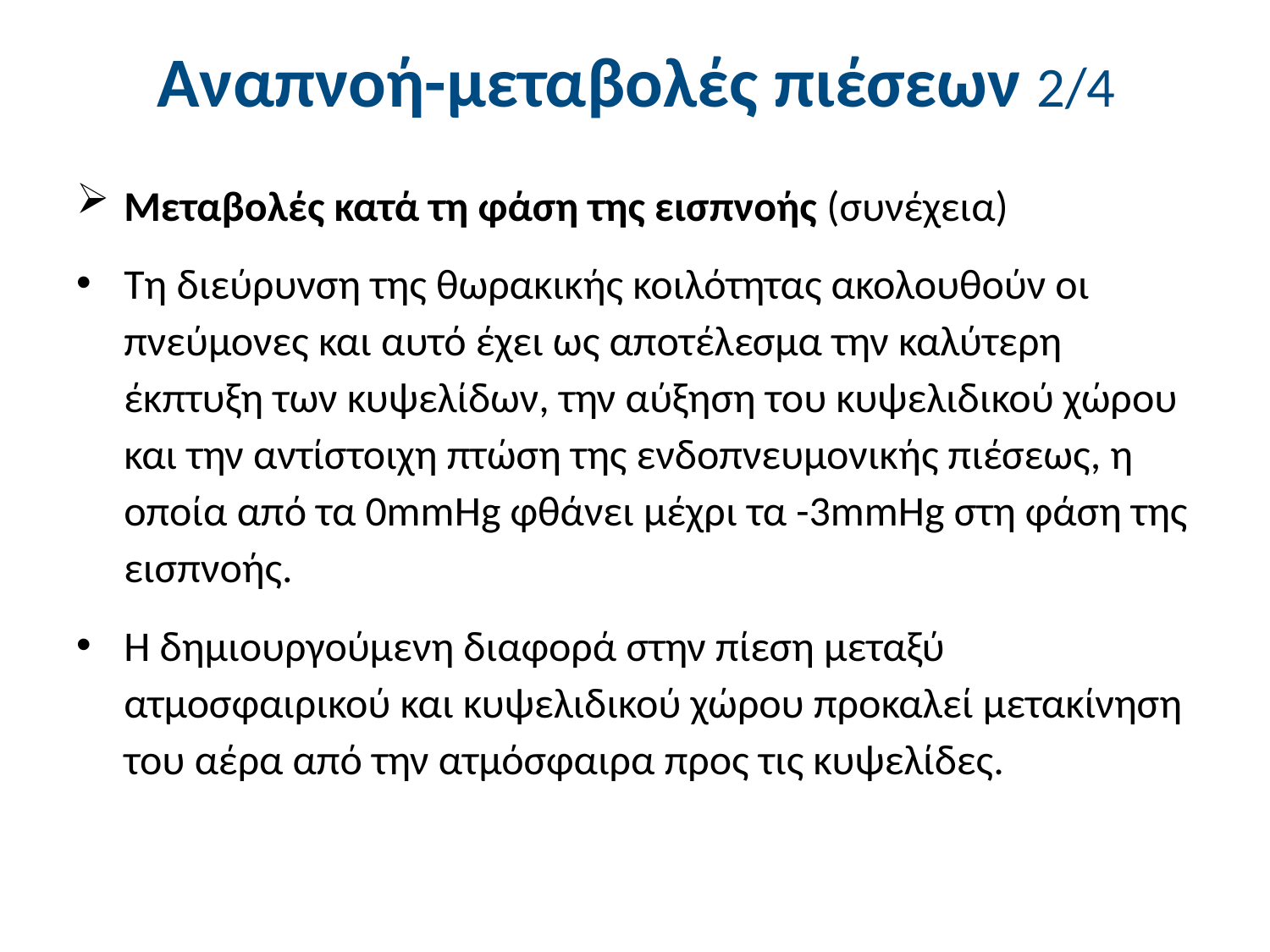

# Αναπνοή-μεταβολές πιέσεων 2/4
Μεταβολές κατά τη φάση της εισπνοής (συνέχεια)
Τη διεύρυνση της θωρακικής κοιλότητας ακολουθούν οι πνεύμονες και αυτό έχει ως αποτέλεσμα την καλύτερη έκπτυξη των κυψελίδων, την αύξηση του κυψελιδικού χώρου και την αντίστοιχη πτώση της ενδοπνευμονικής πιέσεως, η οποία από τα 0mmHg φθάνει μέχρι τα -3mmHg στη φάση της εισπνοής.
Η δημιουργούμενη διαφορά στην πίεση μεταξύ ατμοσφαιρικού και κυψελιδικού χώρου προκαλεί μετακίνηση του αέρα από την ατμόσφαιρα προς τις κυψελίδες.